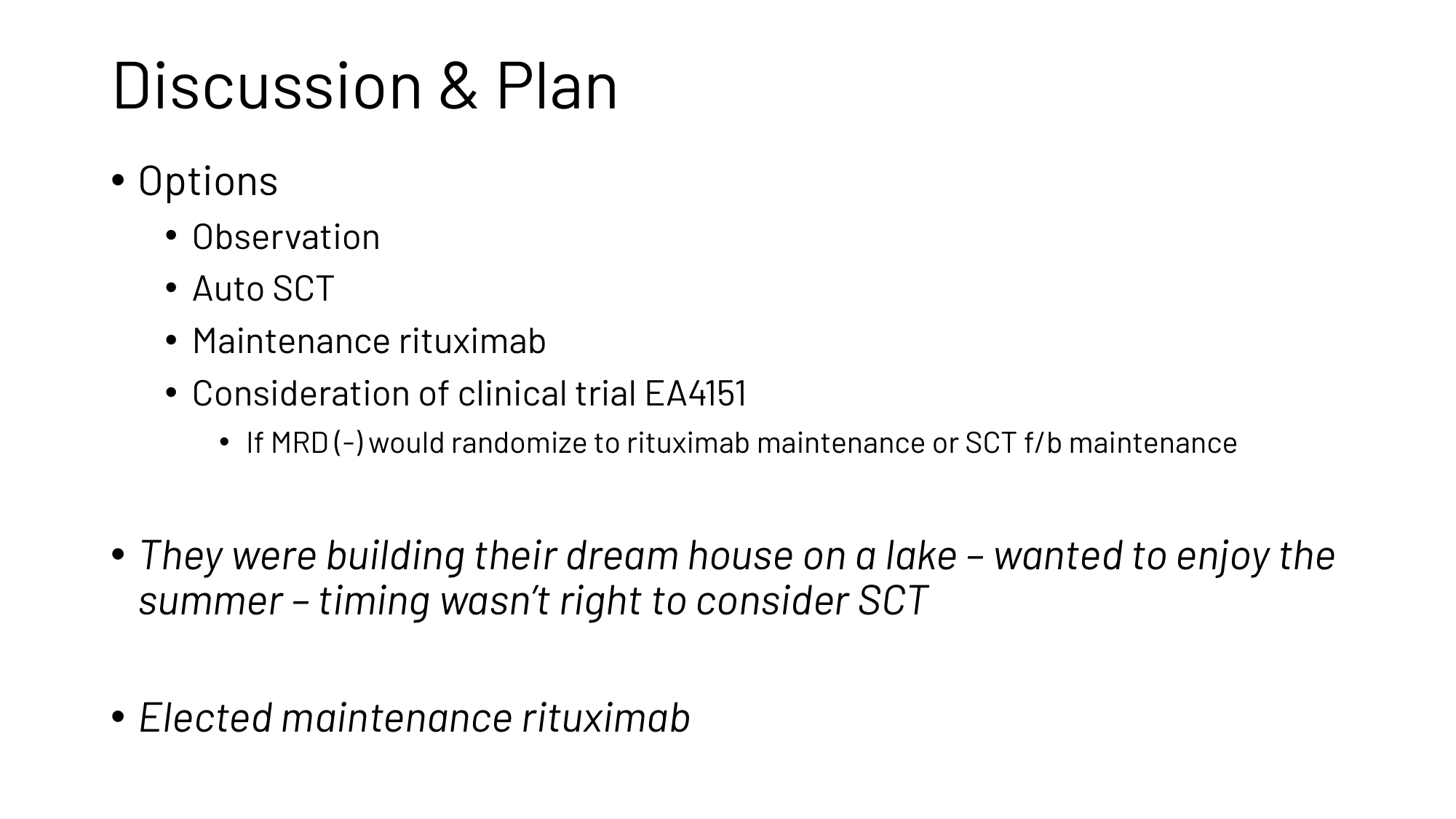

# Discussion & Plan
Options
Observation
Auto SCT
Maintenance rituximab
Consideration of clinical trial EA4151
If MRD (-) would randomize to rituximab maintenance or SCT f/b maintenance

They were building their dream house on a lake – wanted to enjoy the summer – timing wasn’t right to consider SCT

Elected maintenance rituximab